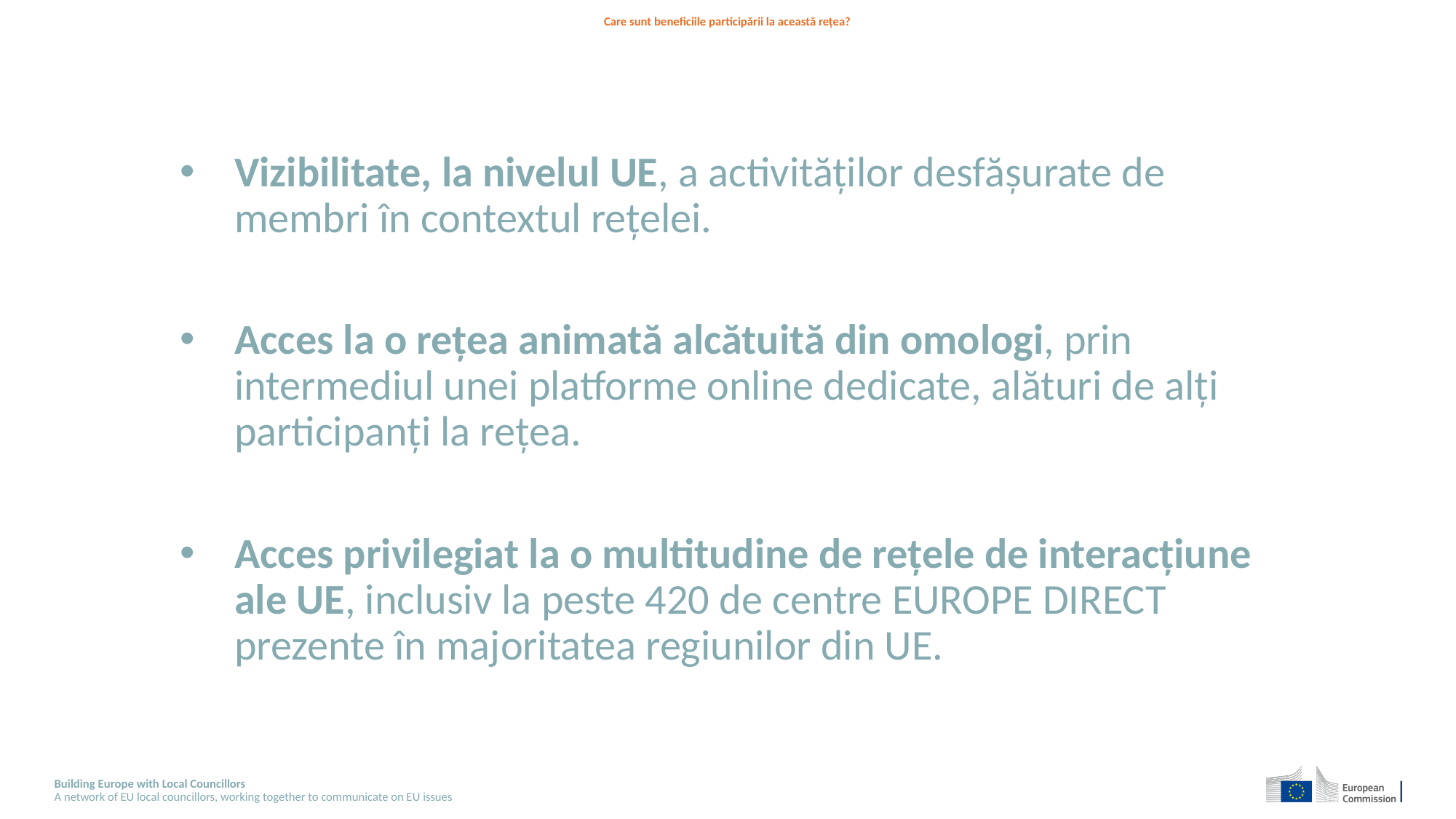

# Care sunt beneficiile participării la această rețea?
Vizibilitate, la nivelul UE, a activităților desfășurate de membri în contextul rețelei.

Acces la o rețea animată alcătuită din omologi, prin intermediul unei platforme online dedicate, alături de alți participanți la rețea.

Acces privilegiat la o multitudine de rețele de interacțiune ale UE, inclusiv la peste 420 de centre EUROPE DIRECT prezente în majoritatea regiunilor din UE.